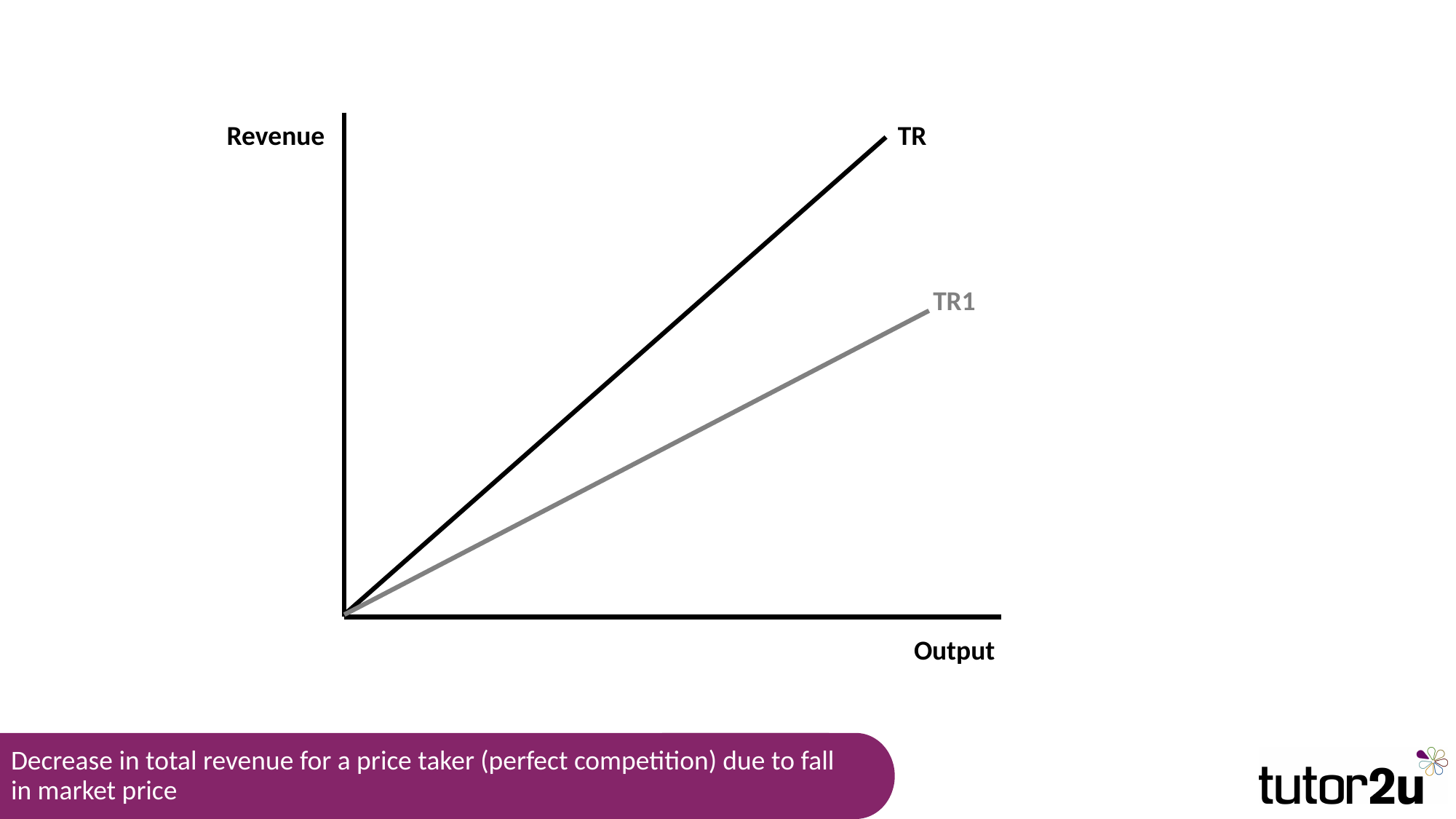

Revenue
TR
TR1
Output
# Decrease in total revenue for a price taker (perfect competition) due to fall in market price